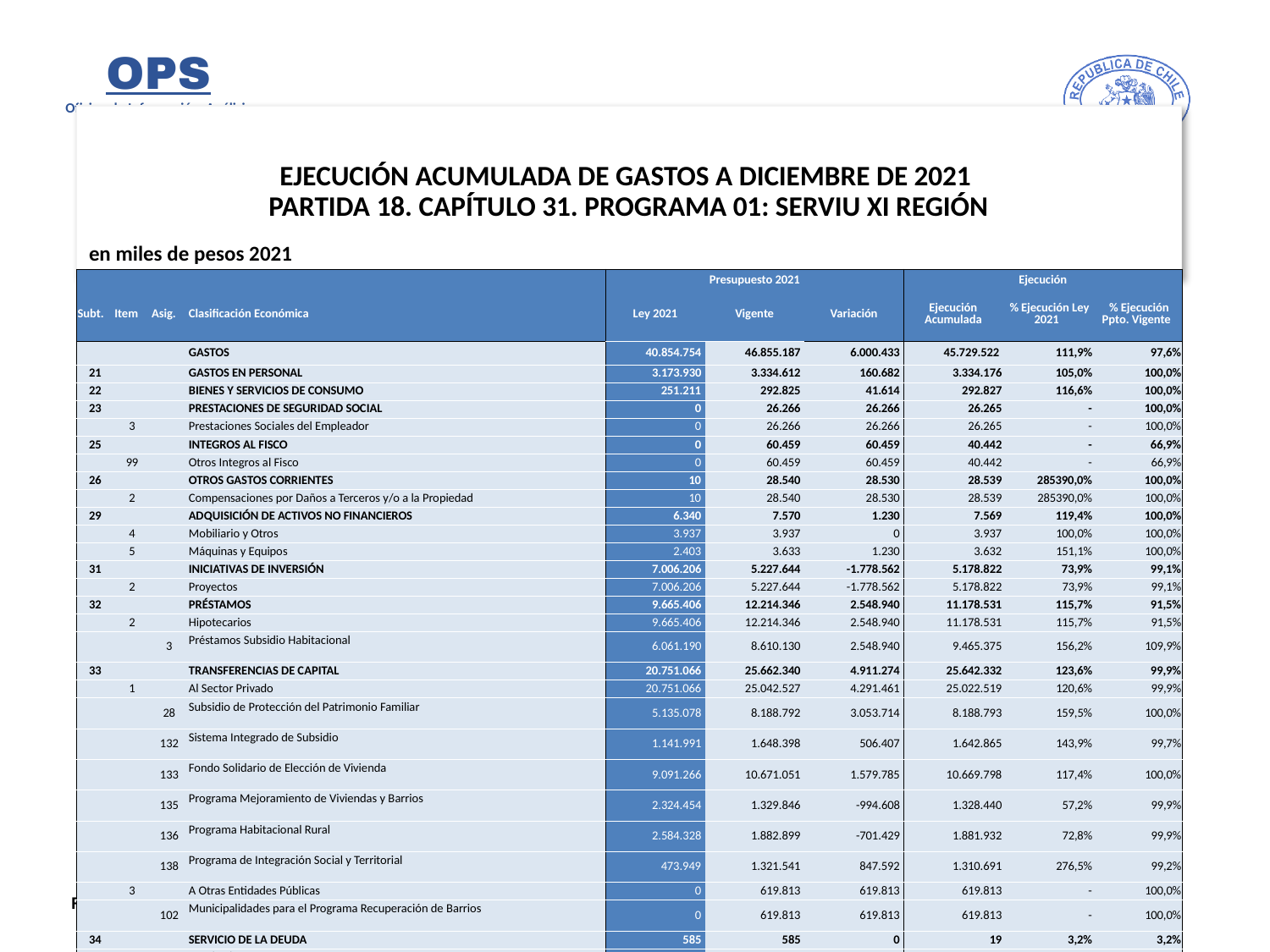

# EJECUCIÓN ACUMULADA DE GASTOS A DICIEMBRE DE 2021 PARTIDA 18. CAPÍTULO 31. PROGRAMA 01: SERVIU XI REGIÓN
en miles de pesos 2021
|  |  |  |  | Presupuesto 2021 |  |  | Ejecución |  |  |
| --- | --- | --- | --- | --- | --- | --- | --- | --- | --- |
| Subt. | Item | Asig. | Clasificación Económica | Ley 2021 | Vigente | Variación | Ejecución Acumulada | % Ejecución Ley 2021 | % Ejecución Ppto. Vigente |
|  |  |  | GASTOS | 40.854.754 | 46.855.187 | 6.000.433 | 45.729.522 | 111,9% | 97,6% |
| 21 |  |  | GASTOS EN PERSONAL | 3.173.930 | 3.334.612 | 160.682 | 3.334.176 | 105,0% | 100,0% |
| 22 |  |  | BIENES Y SERVICIOS DE CONSUMO | 251.211 | 292.825 | 41.614 | 292.827 | 116,6% | 100,0% |
| 23 |  |  | PRESTACIONES DE SEGURIDAD SOCIAL | 0 | 26.266 | 26.266 | 26.265 | - | 100,0% |
|  | 3 |  | Prestaciones Sociales del Empleador | 0 | 26.266 | 26.266 | 26.265 | - | 100,0% |
| 25 |  |  | INTEGROS AL FISCO | 0 | 60.459 | 60.459 | 40.442 | - | 66,9% |
|  | 99 |  | Otros Integros al Fisco | 0 | 60.459 | 60.459 | 40.442 | - | 66,9% |
| 26 |  |  | OTROS GASTOS CORRIENTES | 10 | 28.540 | 28.530 | 28.539 | 285390,0% | 100,0% |
|  | 2 |  | Compensaciones por Daños a Terceros y/o a la Propiedad | 10 | 28.540 | 28.530 | 28.539 | 285390,0% | 100,0% |
| 29 |  |  | ADQUISICIÓN DE ACTIVOS NO FINANCIEROS | 6.340 | 7.570 | 1.230 | 7.569 | 119,4% | 100,0% |
|  | 4 |  | Mobiliario y Otros | 3.937 | 3.937 | 0 | 3.937 | 100,0% | 100,0% |
|  | 5 |  | Máquinas y Equipos | 2.403 | 3.633 | 1.230 | 3.632 | 151,1% | 100,0% |
| 31 |  |  | INICIATIVAS DE INVERSIÓN | 7.006.206 | 5.227.644 | -1.778.562 | 5.178.822 | 73,9% | 99,1% |
|  | 2 |  | Proyectos | 7.006.206 | 5.227.644 | -1.778.562 | 5.178.822 | 73,9% | 99,1% |
| 32 |  |  | PRÉSTAMOS | 9.665.406 | 12.214.346 | 2.548.940 | 11.178.531 | 115,7% | 91,5% |
|  | 2 |  | Hipotecarios | 9.665.406 | 12.214.346 | 2.548.940 | 11.178.531 | 115,7% | 91,5% |
|  |  | 3 | Préstamos Subsidio Habitacional | 6.061.190 | 8.610.130 | 2.548.940 | 9.465.375 | 156,2% | 109,9% |
| 33 |  |  | TRANSFERENCIAS DE CAPITAL | 20.751.066 | 25.662.340 | 4.911.274 | 25.642.332 | 123,6% | 99,9% |
|  | 1 |  | Al Sector Privado | 20.751.066 | 25.042.527 | 4.291.461 | 25.022.519 | 120,6% | 99,9% |
|  |  | 28 | Subsidio de Protección del Patrimonio Familiar | 5.135.078 | 8.188.792 | 3.053.714 | 8.188.793 | 159,5% | 100,0% |
|  |  | 132 | Sistema Integrado de Subsidio | 1.141.991 | 1.648.398 | 506.407 | 1.642.865 | 143,9% | 99,7% |
|  |  | 133 | Fondo Solidario de Elección de Vivienda | 9.091.266 | 10.671.051 | 1.579.785 | 10.669.798 | 117,4% | 100,0% |
|  |  | 135 | Programa Mejoramiento de Viviendas y Barrios | 2.324.454 | 1.329.846 | -994.608 | 1.328.440 | 57,2% | 99,9% |
|  |  | 136 | Programa Habitacional Rural | 2.584.328 | 1.882.899 | -701.429 | 1.881.932 | 72,8% | 99,9% |
|  |  | 138 | Programa de Integración Social y Territorial | 473.949 | 1.321.541 | 847.592 | 1.310.691 | 276,5% | 99,2% |
|  | 3 |  | A Otras Entidades Públicas | 0 | 619.813 | 619.813 | 619.813 | - | 100,0% |
|  |  | 102 | Municipalidades para el Programa Recuperación de Barrios | 0 | 619.813 | 619.813 | 619.813 | - | 100,0% |
| 34 |  |  | SERVICIO DE LA DEUDA | 585 | 585 | 0 | 19 | 3,2% | 3,2% |
|  | 7 |  | Deuda Flotante | 585 | 585 | 0 | 19 | 3,2% | 3,2% |
34